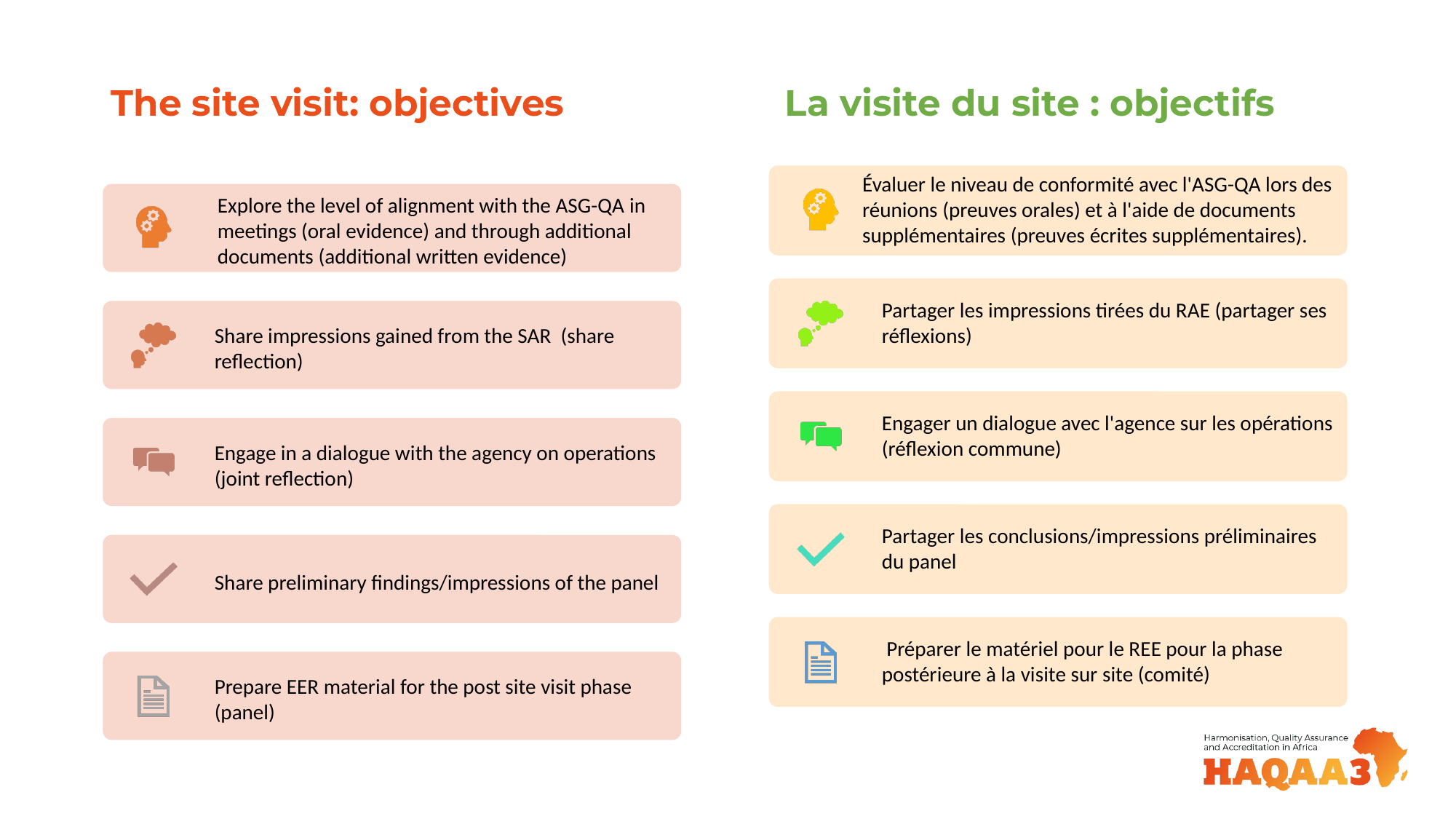

La visite du site : objectifs
# The site visit: objectives
Évaluer le niveau de conformité avec l'ASG-QA lors des réunions (preuves orales) et à l'aide de documents supplémentaires (preuves écrites supplémentaires).
Partager les impressions tirées du RAE (partager ses réflexions)
Engager un dialogue avec l'agence sur les opérations (réflexion commune)
Partager les conclusions/impressions préliminaires du panel
 Préparer le matériel pour le REE pour la phase postérieure à la visite sur site (comité)
Explore the level of alignment with the ASG-QA in meetings (oral evidence) and through additional documents (additional written evidence)
Share impressions gained from the SAR  (share reflection)
Engage in a dialogue with the agency on operations (joint reflection)
Share preliminary findings/impressions of the panel
Prepare EER material for the post site visit phase (panel)